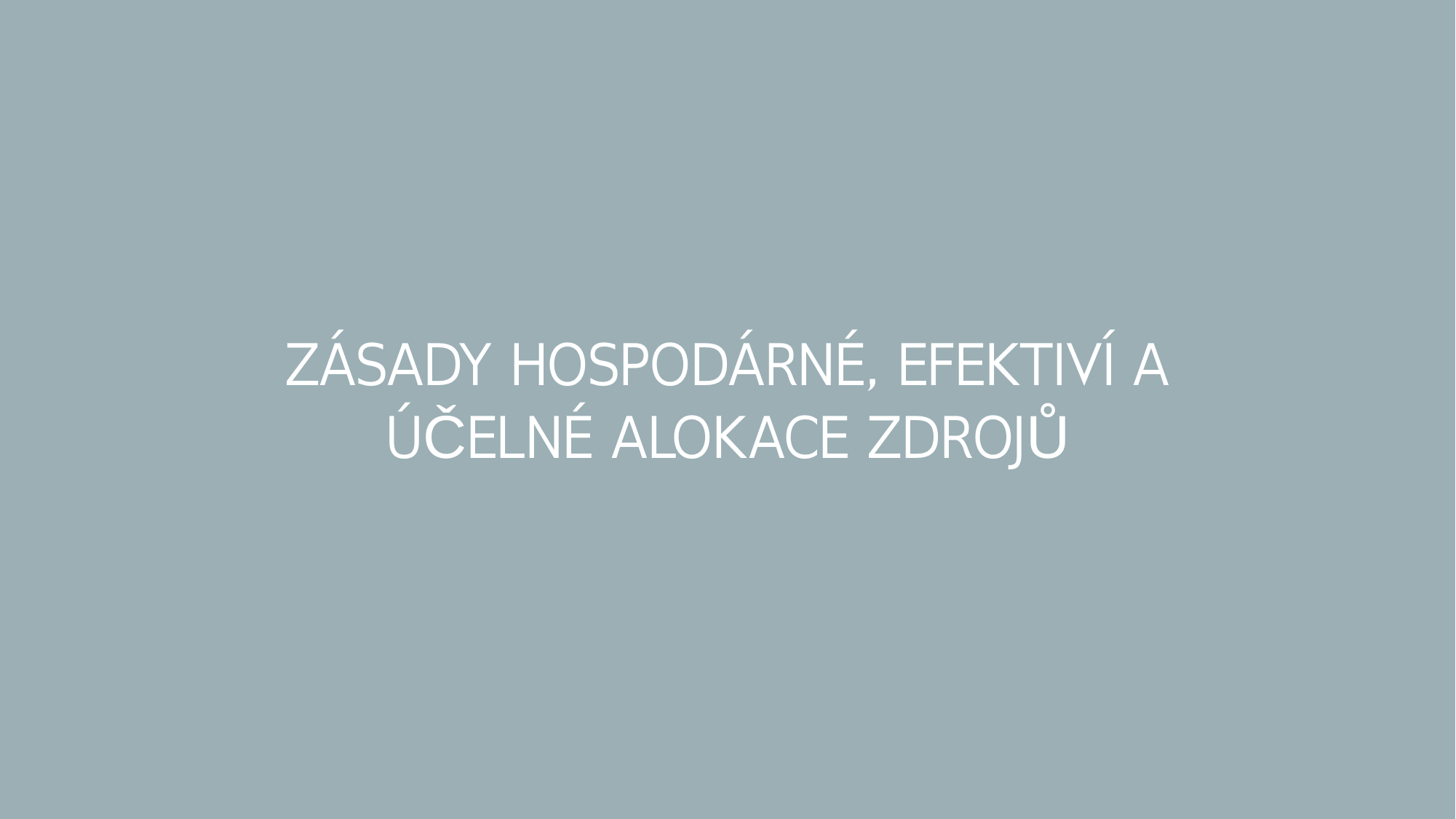

ZÁSADY HOSPODÁRNÉ, EFEKTIVÍ A ÚČELNÉ ALOKACE ZDROJŮ